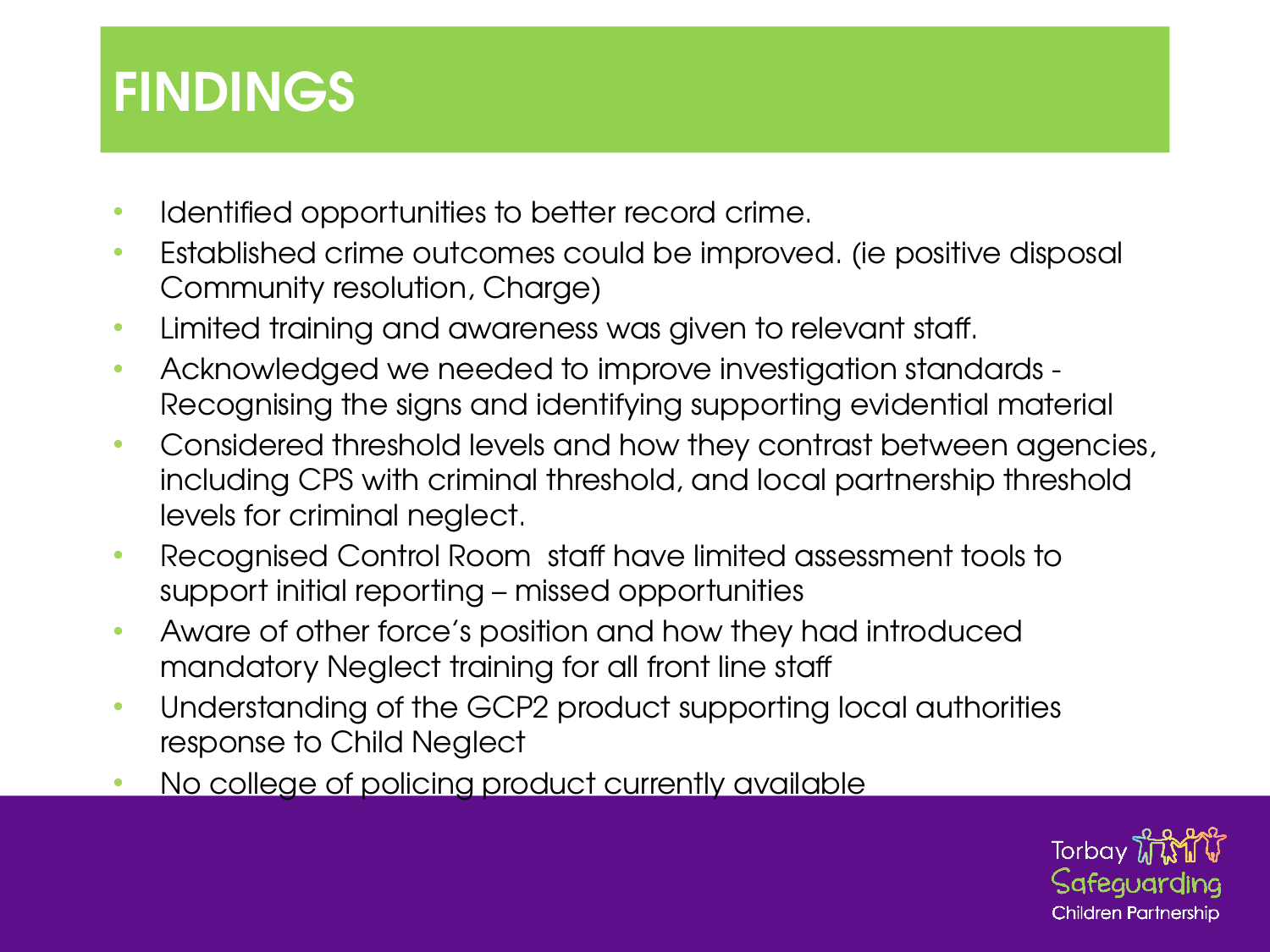

# FINDINGS
Identified opportunities to better record crime.
Established crime outcomes could be improved. (ie positive disposal Community resolution, Charge)
Limited training and awareness was given to relevant staff.
Acknowledged we needed to improve investigation standards - Recognising the signs and identifying supporting evidential material
Considered threshold levels and how they contrast between agencies, including CPS with criminal threshold, and local partnership threshold levels for criminal neglect.
Recognised Control Room  staff have limited assessment tools to support initial reporting – missed opportunities
Aware of other force’s position and how they had introduced mandatory Neglect training for all front line staff
Understanding of the GCP2 product supporting local authorities response to Child Neglect
No college of policing product currently available